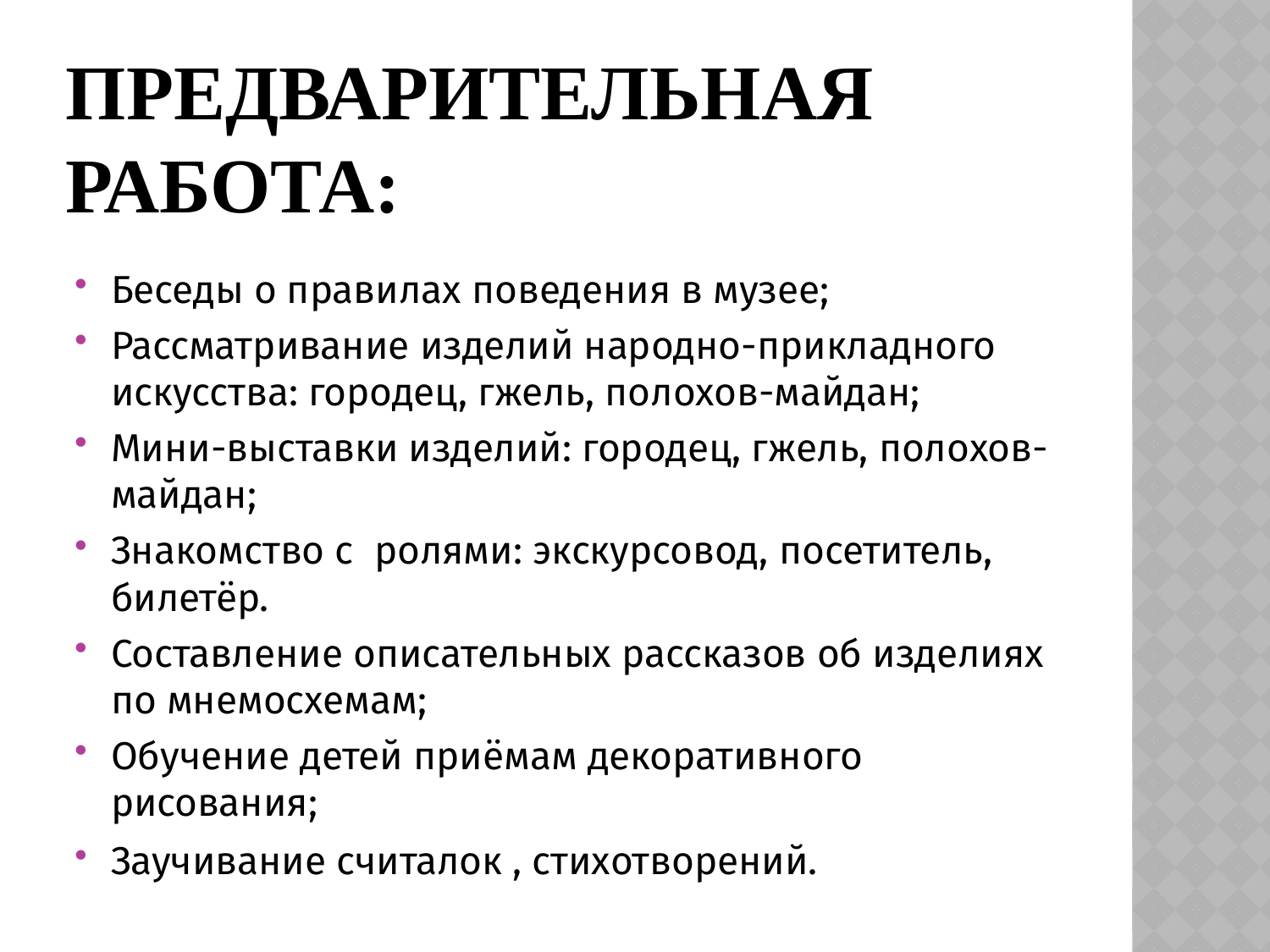

# Предварительная работа:
Беседы о правилах поведения в музее;
Рассматривание изделий народно-прикладного искусства: городец, гжель, полохов-майдан;
Мини-выставки изделий: городец, гжель, полохов-майдан;
Знакомство с  ролями: экскурсовод, посетитель, билетёр.
Составление описательных рассказов об изделиях по мнемосхемам;
Обучение детей приёмам декоративного рисования;
Заучивание считалок , стихотворений.